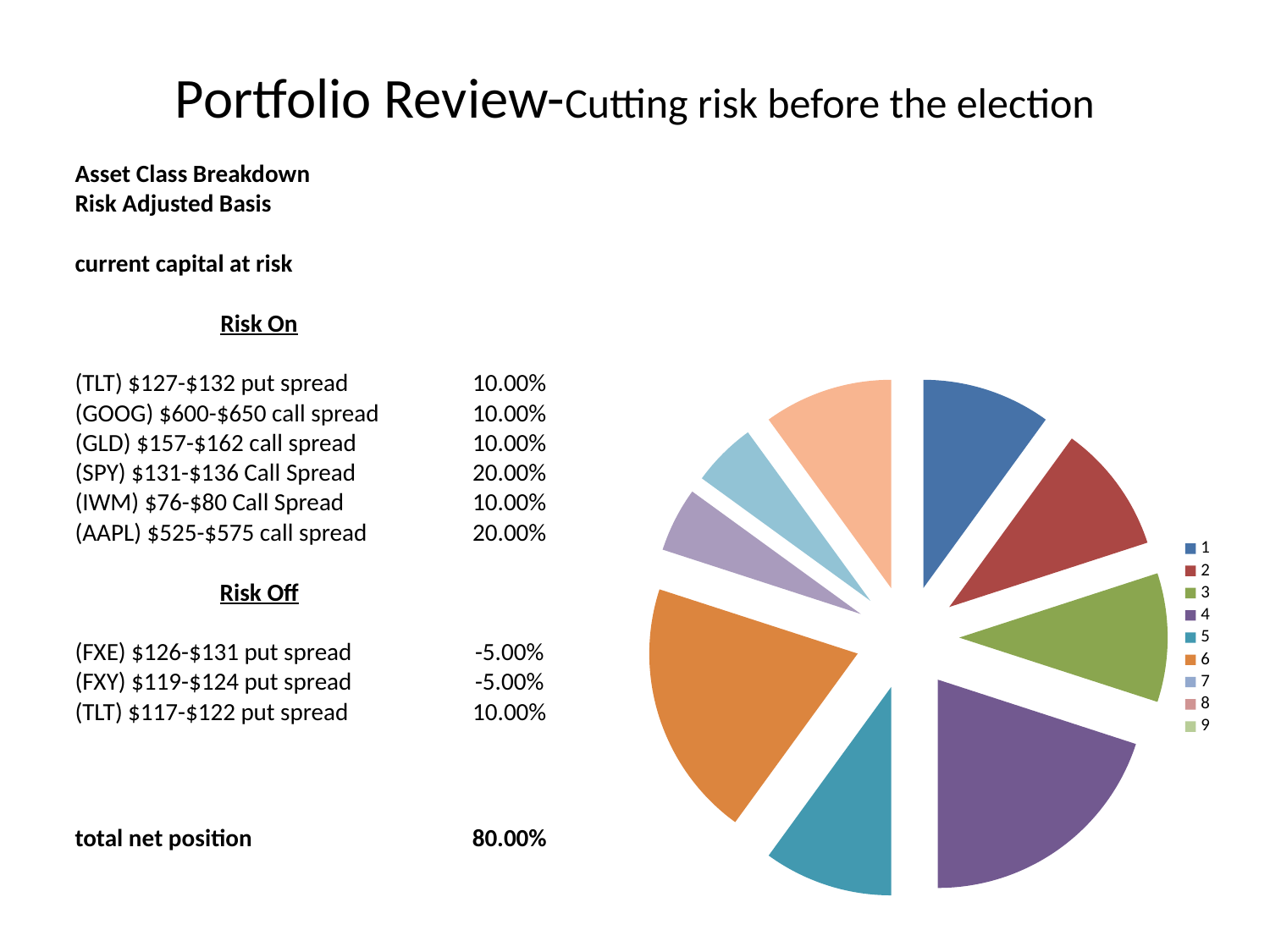

# Portfolio Review-Cutting risk before the election
| Asset Class Breakdown |  |
| --- | --- |
| Risk Adjusted Basis |  |
|  |  |
| current capital at risk |  |
|  |  |
| Risk On |  |
|  |  |
| (TLT) $127-$132 put spread | 10.00% |
| (GOOG) $600-$650 call spread | 10.00% |
| (GLD) $157-$162 call spread | 10.00% |
| (SPY) $131-$136 Call Spread | 20.00% |
| (IWM) $76-$80 Call Spread | 10.00% |
| (AAPL) $525-$575 call spread | 20.00% |
|  |  |
| Risk Off |  |
|  |  |
| (FXE) $126-$131 put spread | -5.00% |
| (FXY) $119-$124 put spread | -5.00% |
| (TLT) $117-$122 put spread | 10.00% |
|  |  |
| total net position | 80.00% |

### Chart

| Category | 10.00% |
|---|---|